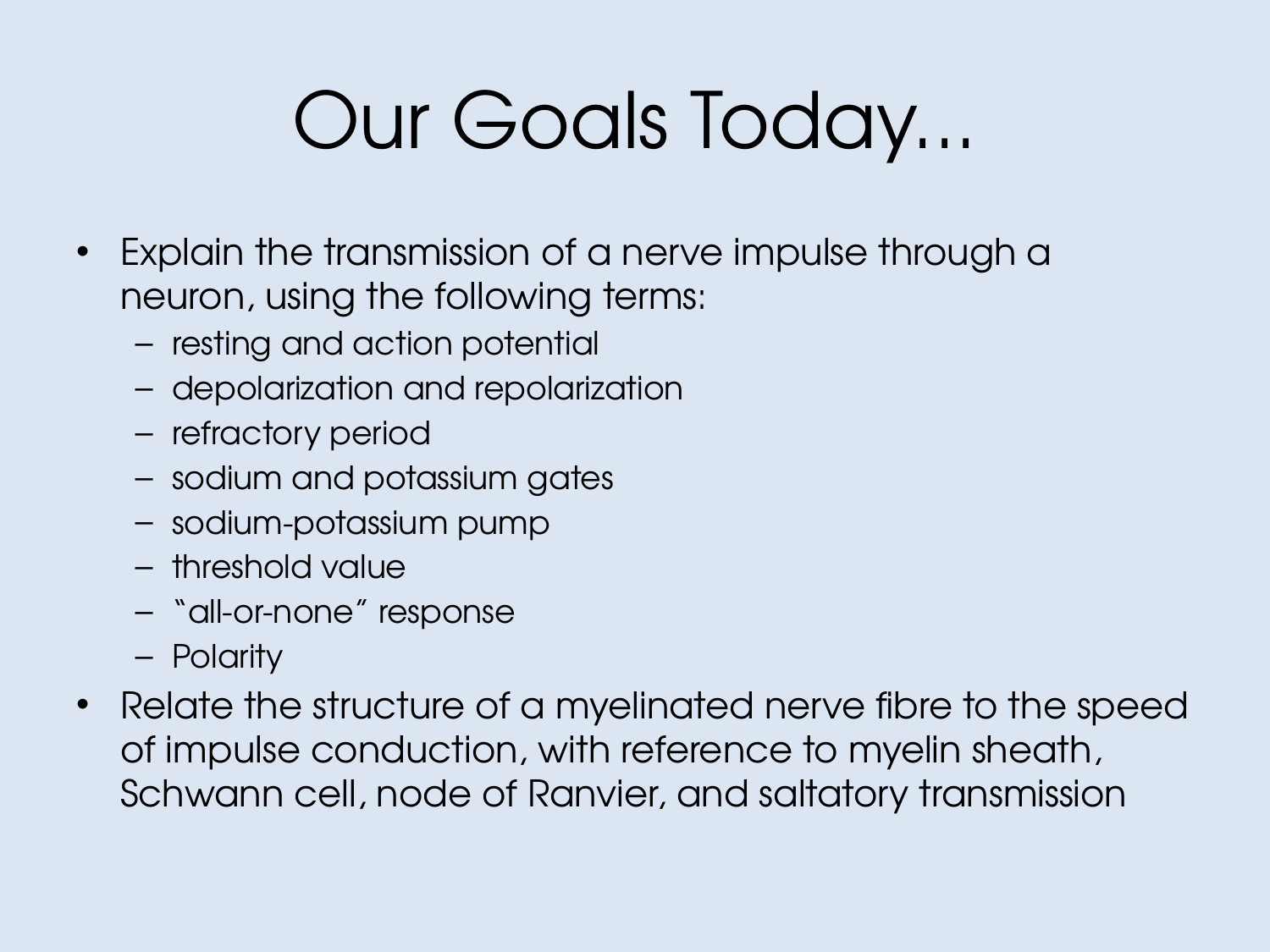

# Our Goals Today...
Explain the transmission of a nerve impulse through a neuron, using the following terms:
resting and action potential
depolarization and repolarization
refractory period
sodium and potassium gates
sodium-potassium pump
threshold value
“all-or-none” response
Polarity
Relate the structure of a myelinated nerve fibre to the speed of impulse conduction, with reference to myelin sheath, Schwann cell, node of Ranvier, and saltatory transmission